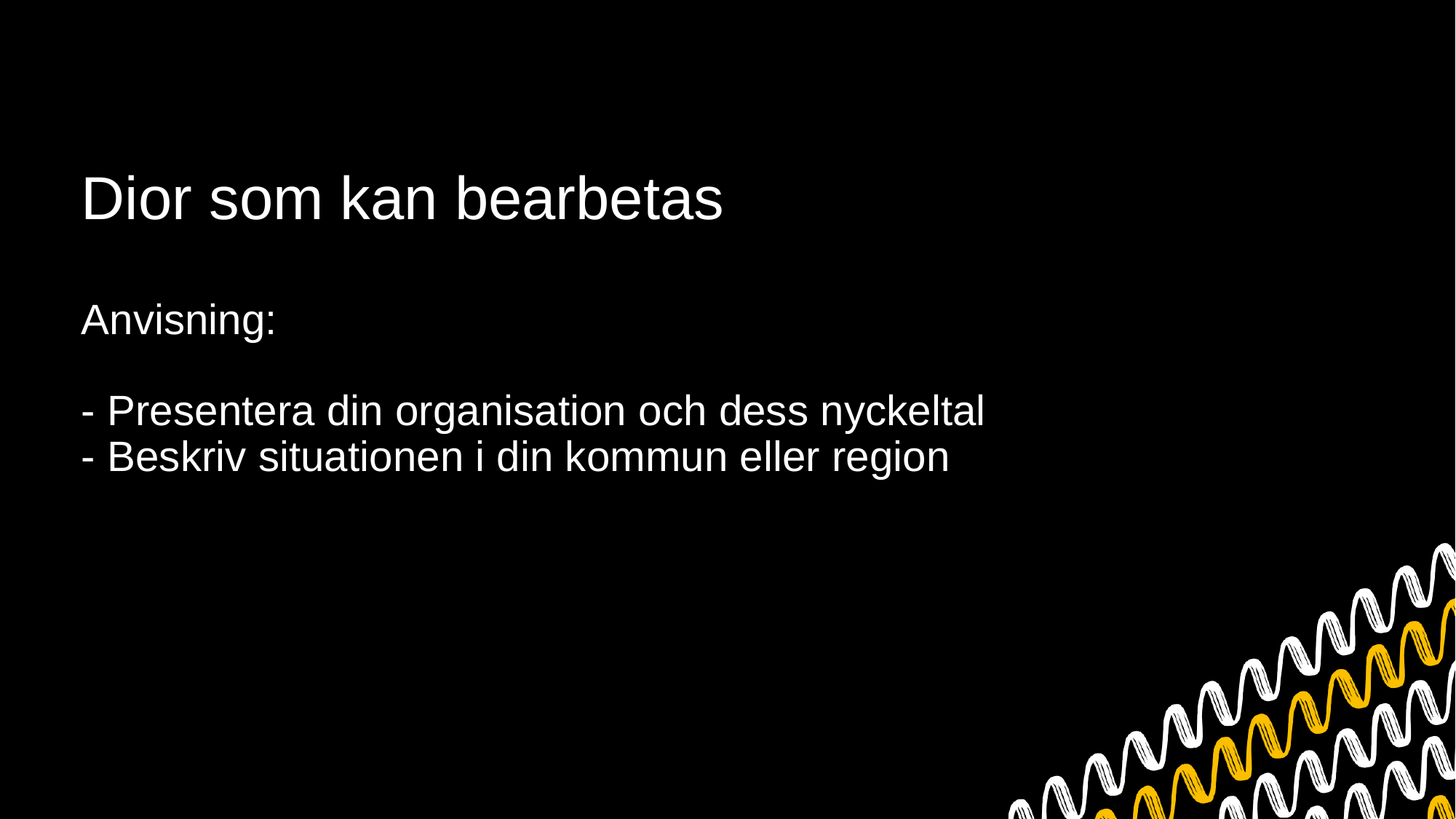

# Dior som kan bearbetas Anvisning: - Presentera din organisation och dess nyckeltal - Beskriv situationen i din kommun eller region